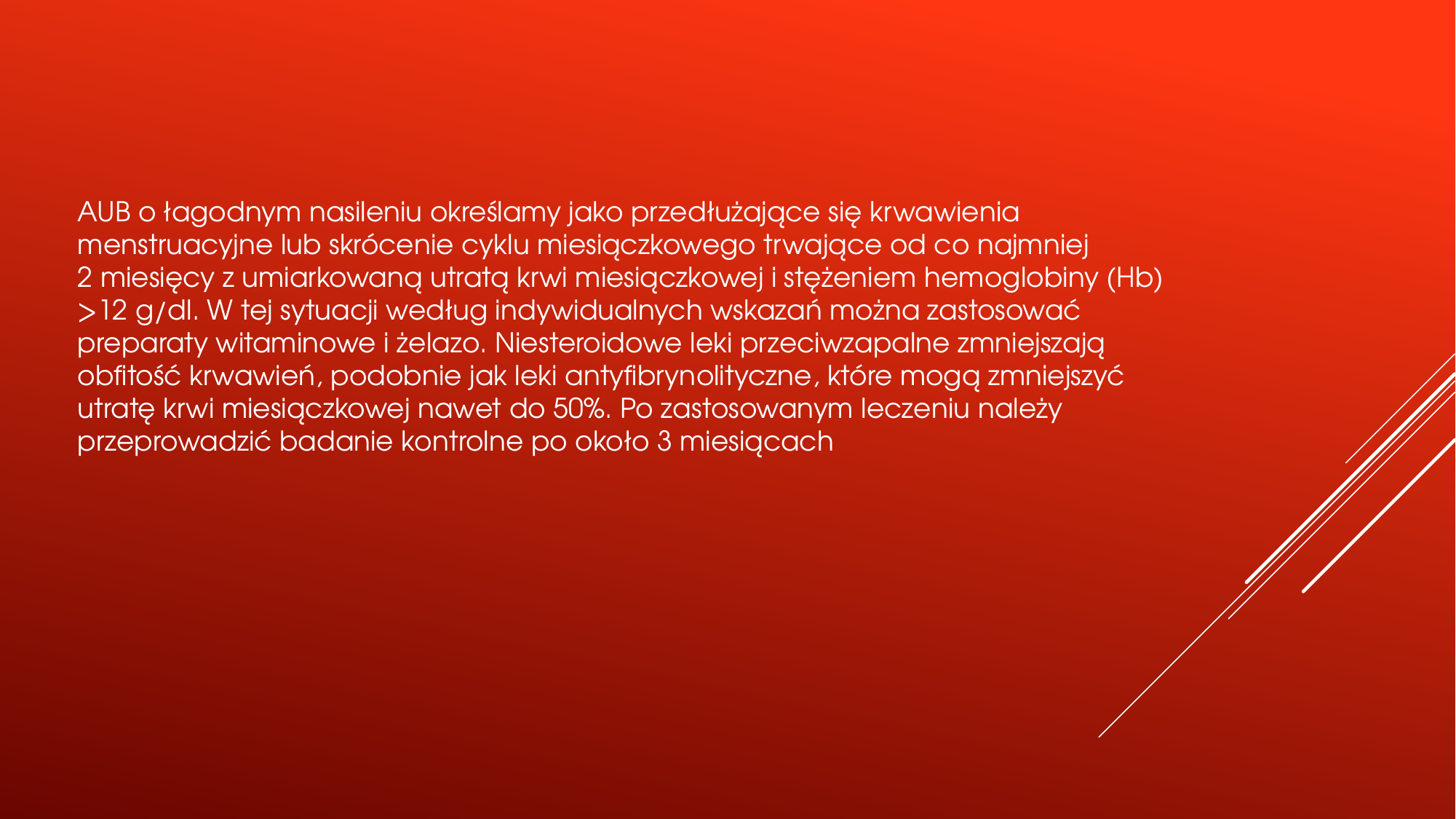

AUB o łagodnym nasileniu określamy jako przedłużające się krwawienia menstruacyjne lub skrócenie cyklu miesiączkowego trwające od co najmniej 2 miesięcy z umiarkowaną utratą krwi miesiączkowej i stężeniem hemoglobiny (Hb) >12 g/dl. W tej sytuacji według indywidualnych wskazań można zastosować preparaty witaminowe i żelazo. Niesteroidowe leki przeciwzapalne zmniejszają obfitość krwawień, podobnie jak leki antyfibrynolityczne, które mogą zmniejszyć utratę krwi miesiączkowej nawet do 50%. Po zastosowanym leczeniu należy przeprowadzić badanie kontrolne po około 3 miesiącach